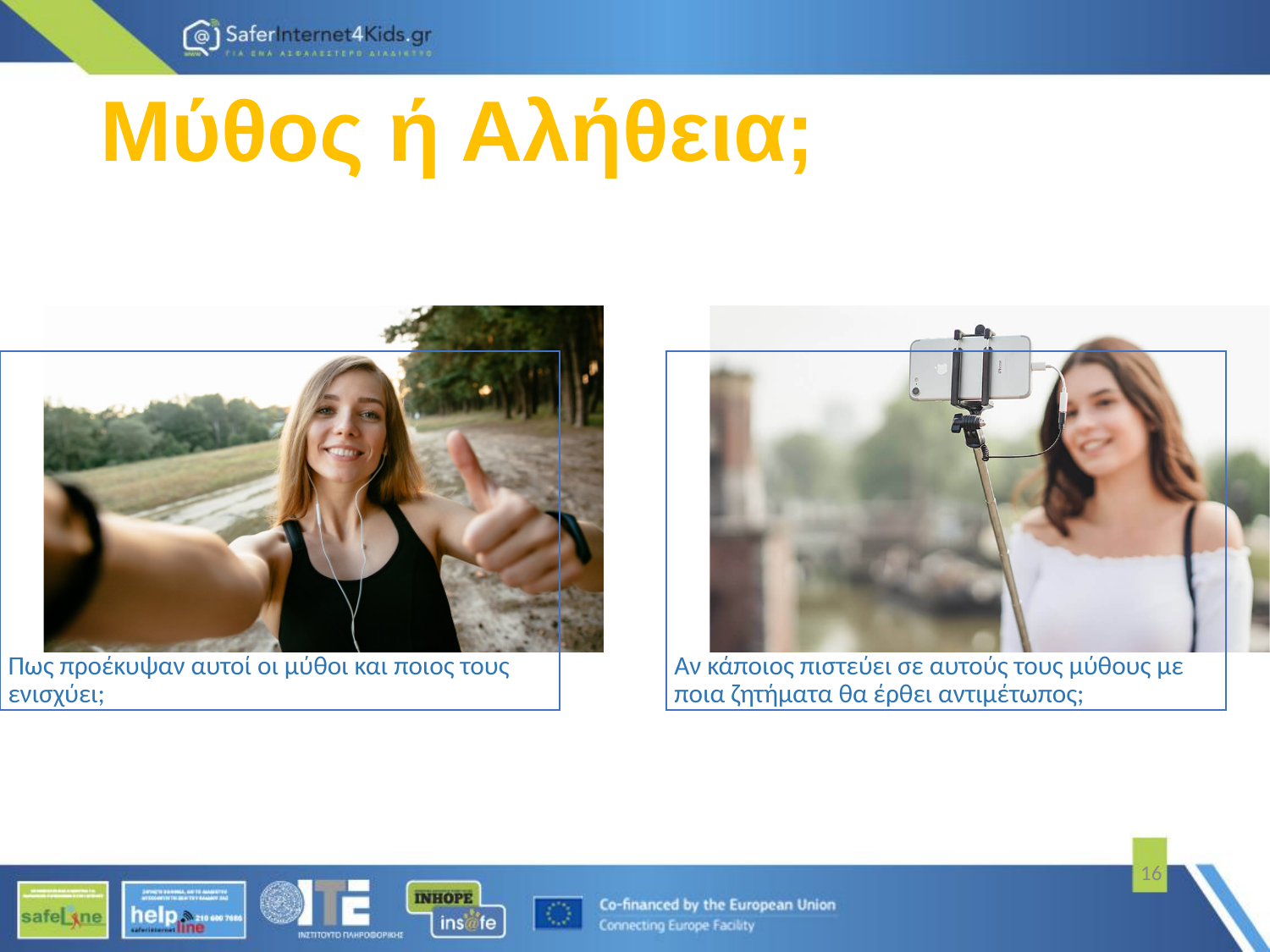

# Μύθος ή Αλήθεια;

Πως προέκυψαν αυτοί οι μύθοι και ποιος τους ενισχύει;

Αν κάποιος πιστεύει σε αυτούς τους μύθους με ποια ζητήματα θα έρθει αντιμέτωπος;
16